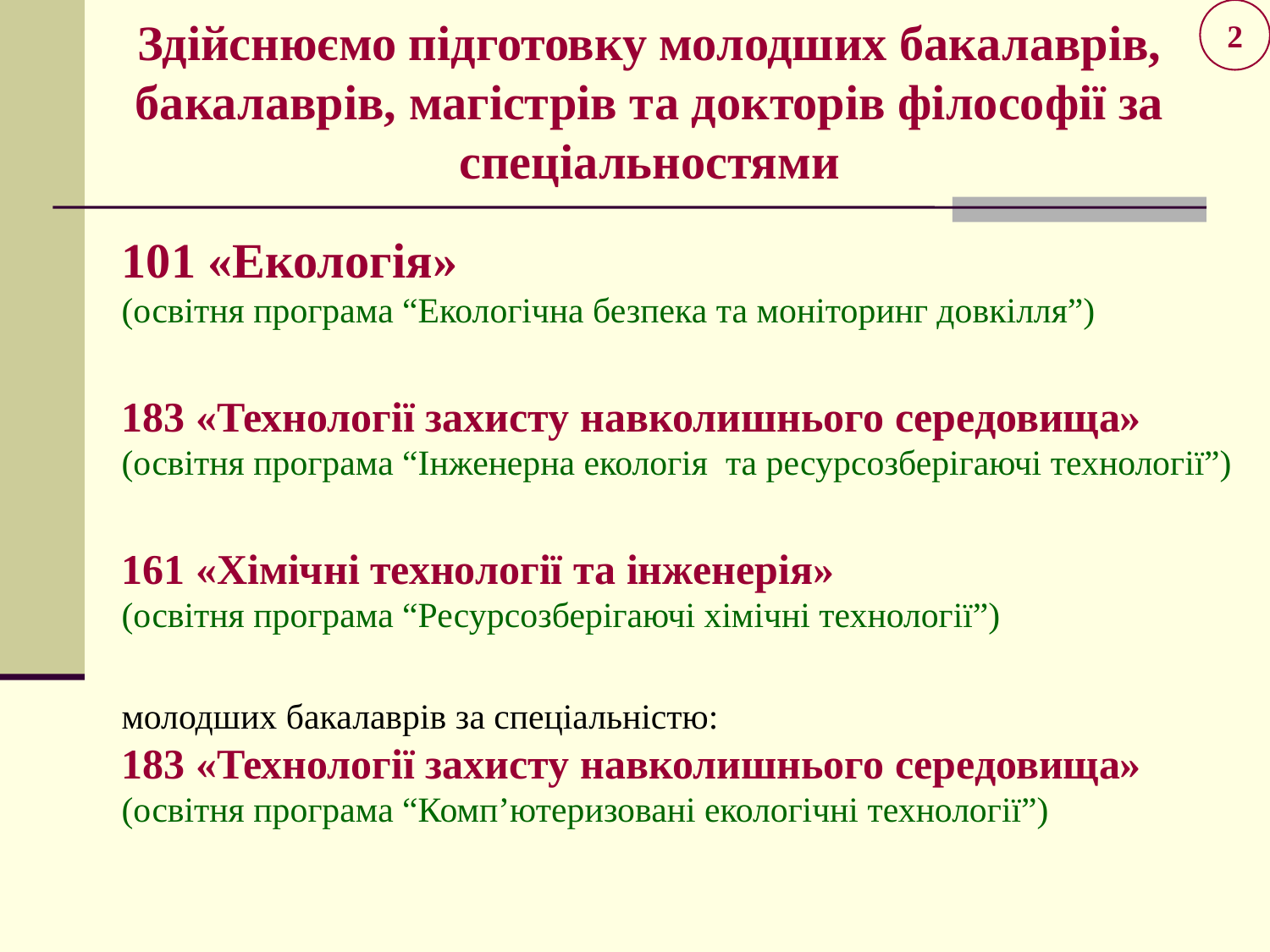

2
Здійснюємо підготовку молодших бакалаврів, бакалаврів, магістрів та докторів філософії за спеціальностями
101 «Екологія»
(освітня програма “Екологічна безпека та моніторинг довкілля”)

183 «Технології захисту навколишнього середовища»
(освітня програма “Інженерна екологія  та ресурсозберігаючі технології”)

161 «Хімічні технології та інженерія»
(освітня програма “Ресурсозберігаючі хімічні технології”)

молодших бакалаврів за спеціальністю:
183 «Технології захисту навколишнього середовища»
(освітня програма “Комп’ютеризовані екологічні технології”)